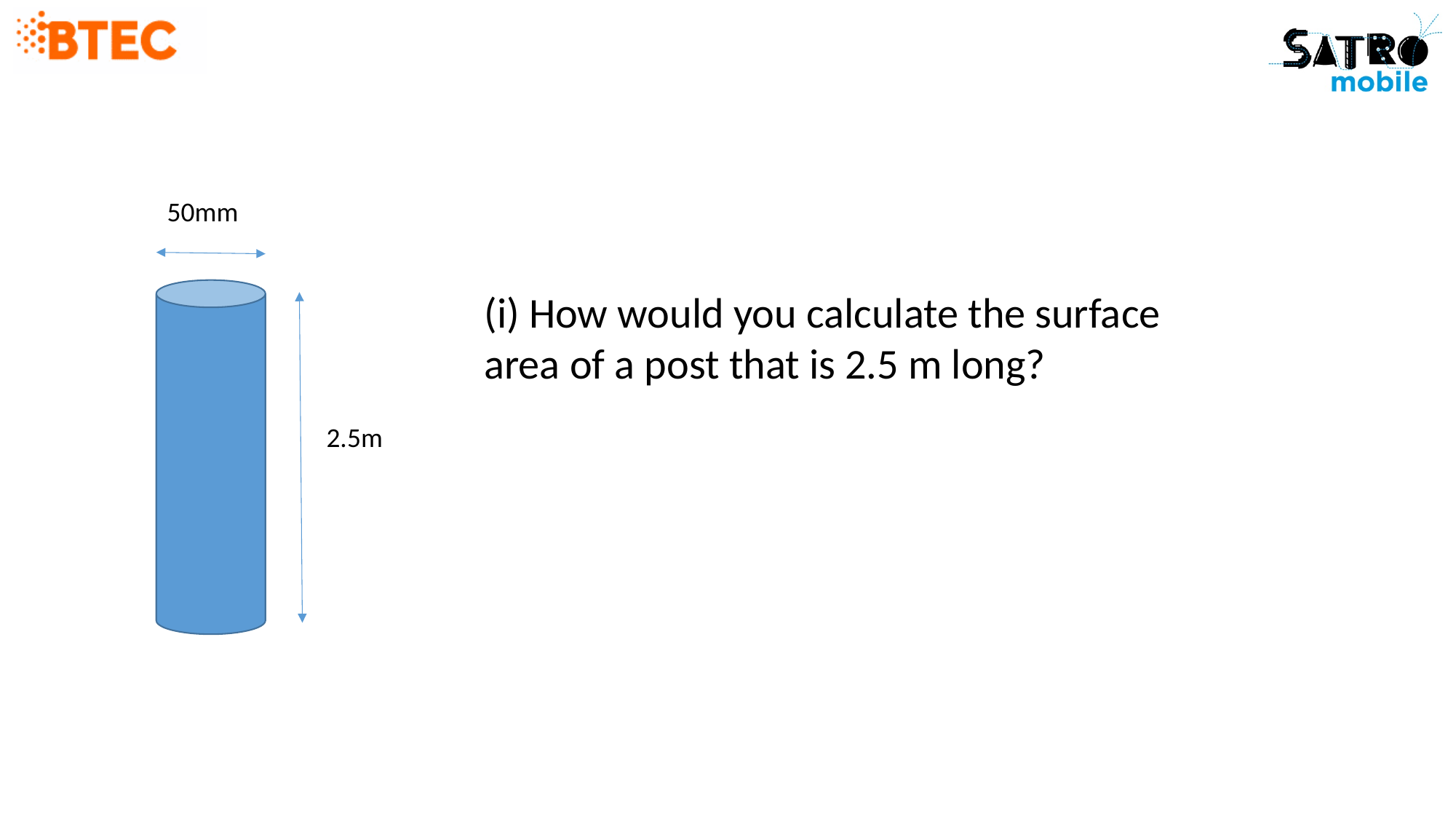

50mm

(i) How would you calculate the surface area of a post that is 2.5 m long?
2.5m